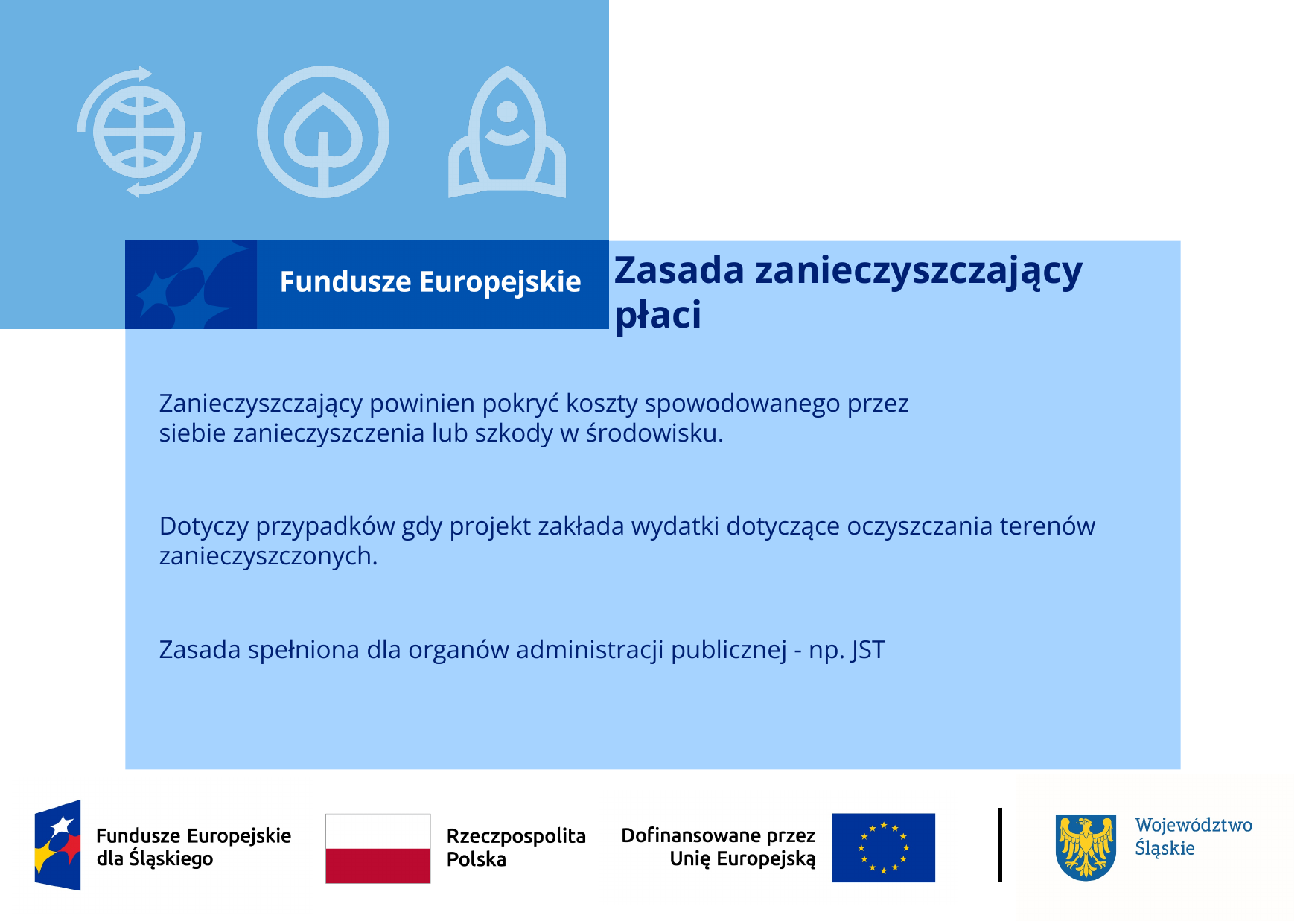

# Zasada zanieczyszczający płaci
Zanieczyszczający powinien pokryć koszty spowodowanego przez siebie zanieczyszczenia lub szkody w środowisku.

Dotyczy przypadków gdy projekt zakłada wydatki dotyczące oczyszczania terenów zanieczyszczonych.

Zasada spełniona dla organów administracji publicznej - np. JST